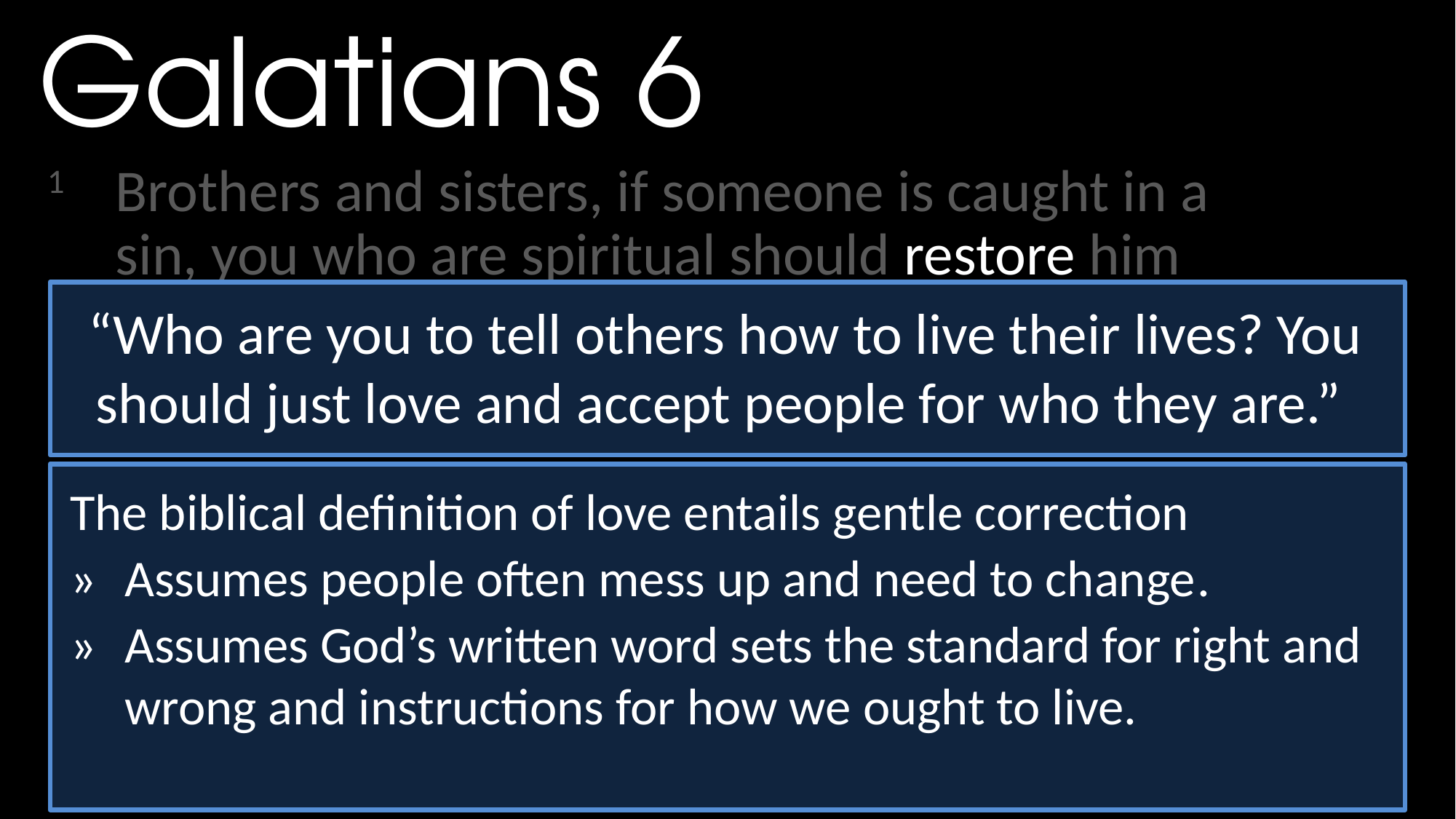

Galatians 6
1	Brothers and sisters, if someone is caught in a sin, you who are spiritual should restore him gently. But watch yourselves, or you also may be tempted.

“Who are you to tell others how to live their lives? You should just love and accept people for who they are.”

The biblical definition of love entails gentle correction
»	Assumes people often mess up and need to change.
»	Assumes God’s written word sets the standard for right and wrong and instructions for how we ought to live.